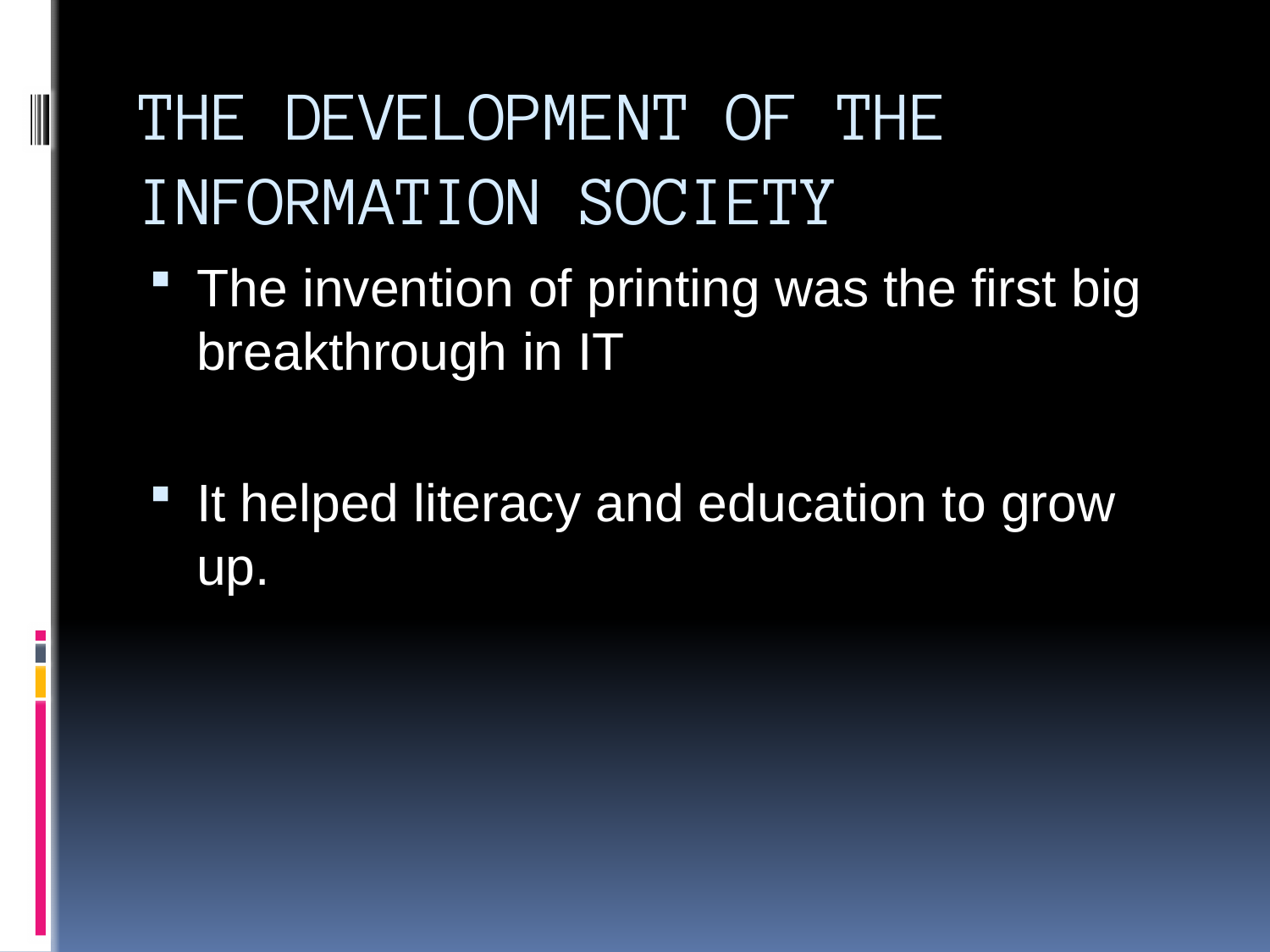

# THE DEVELOPMENT OF THE INFORMATION SOCIETY
The invention of printing was the first big breakthrough in IT

It helped literacy and education to grow up.